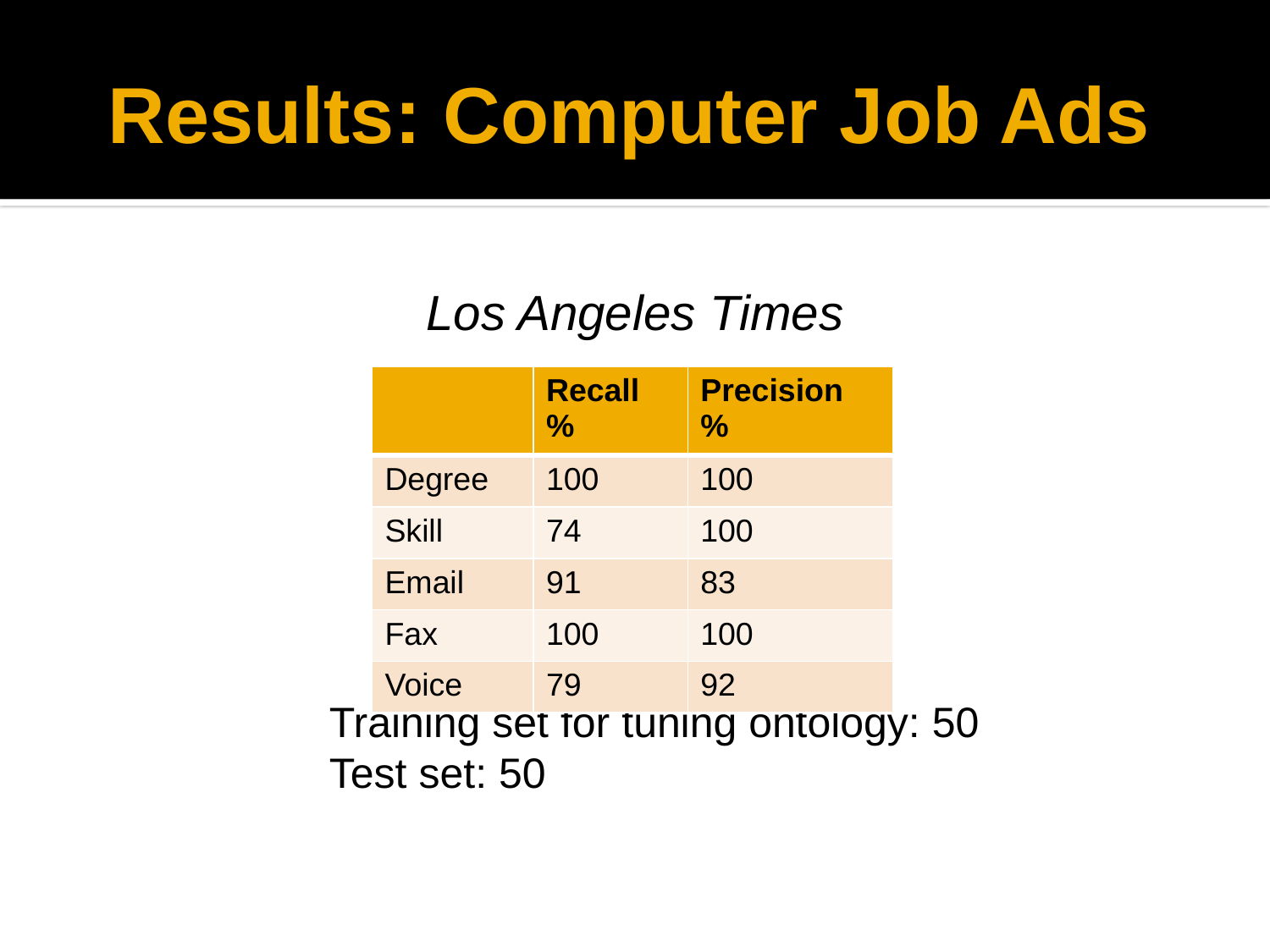

# Results: Computer Job Ads
Los Angeles Times
|  | Recall % | Precision % |
| --- | --- | --- |
| Degree | 100 | 100 |
| Skill | 74 | 100 |
| Email | 91 | 83 |
| Fax | 100 | 100 |
| Voice | 79 | 92 |
Training set for tuning ontology: 50
Test set: 50